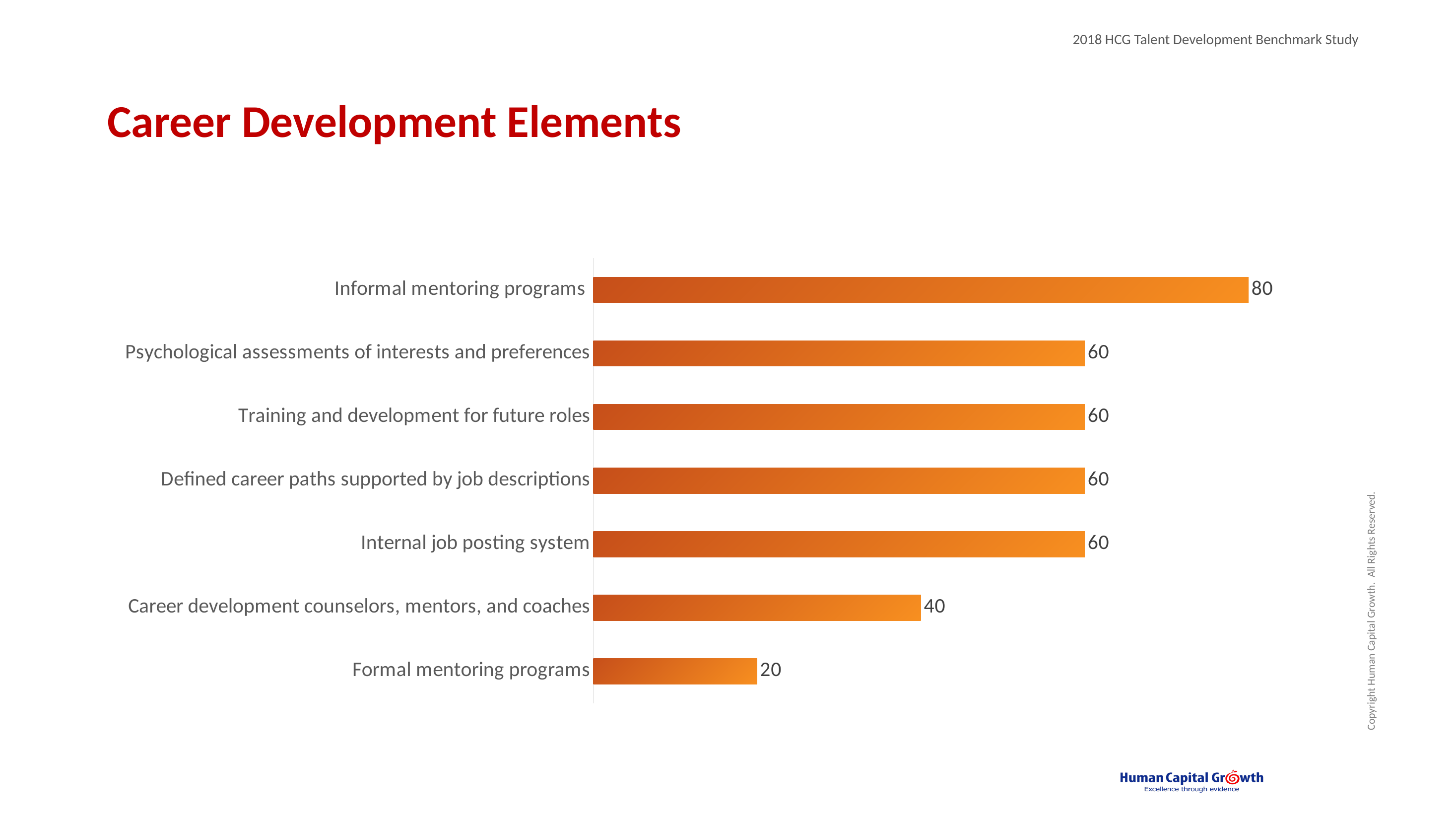

# Career Development Elements

### Chart

| Category |  |
|---|---|
| Informal mentoring programs  | 80.0 |
| Psychological assessments of interests and preferences | 60.0 |
| Training and development for future roles | 60.0 |
| Defined career paths supported by job descriptions | 60.0 |
| Internal job posting system | 60.0 |
| Career development counselors, mentors, and coaches | 40.0 |
| Formal mentoring programs | 20.0 |